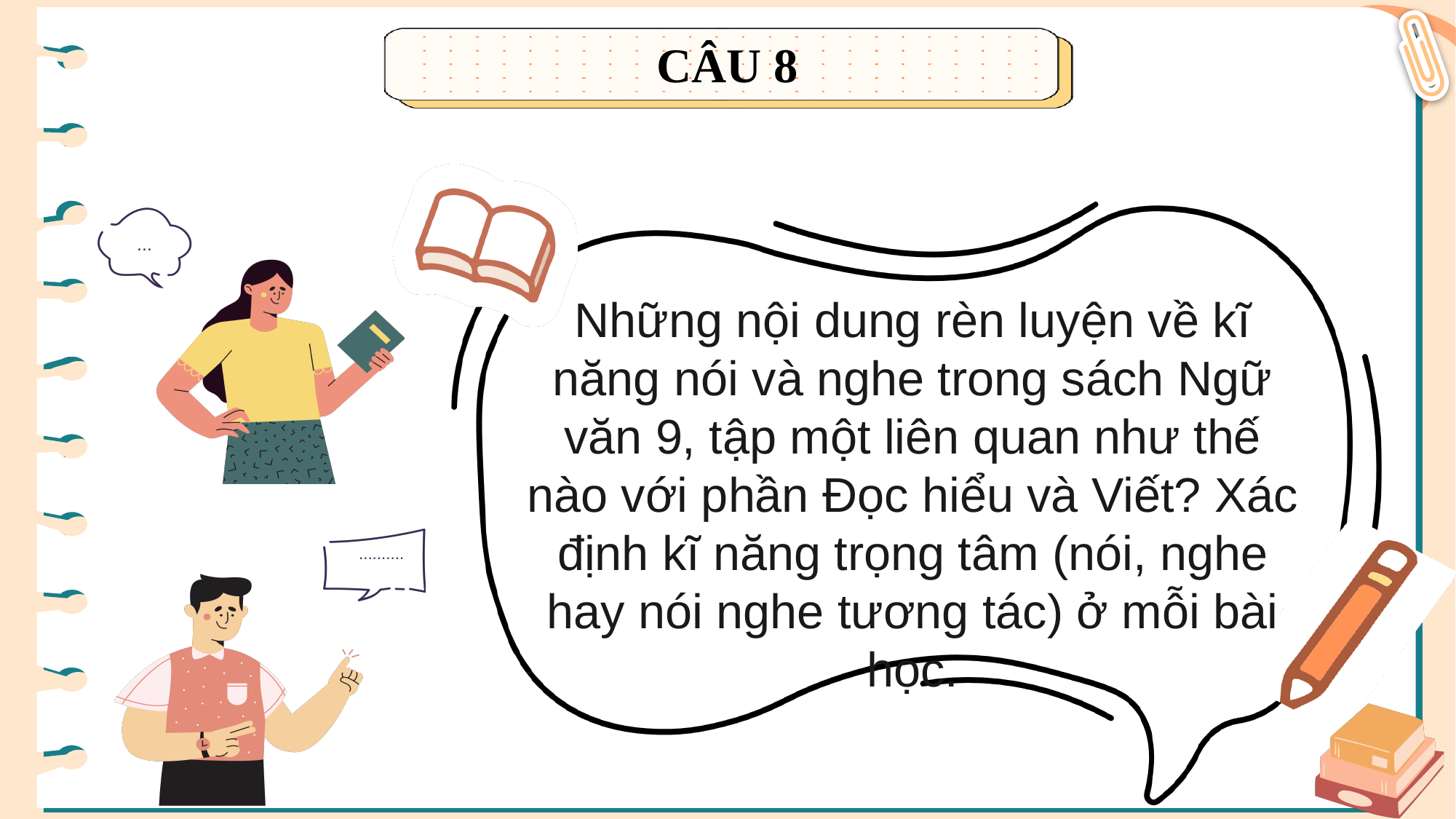

CÂU 8

...

..........

Những nội dung rèn luyện về kĩ năng nói và nghe trong sách Ngữ văn 9, tập một liên quan như thế nào với phần Đọc hiểu và Viết? Xác định kĩ năng trọng tâm (nói, nghe hay nói nghe tương tác) ở mỗi bài học.